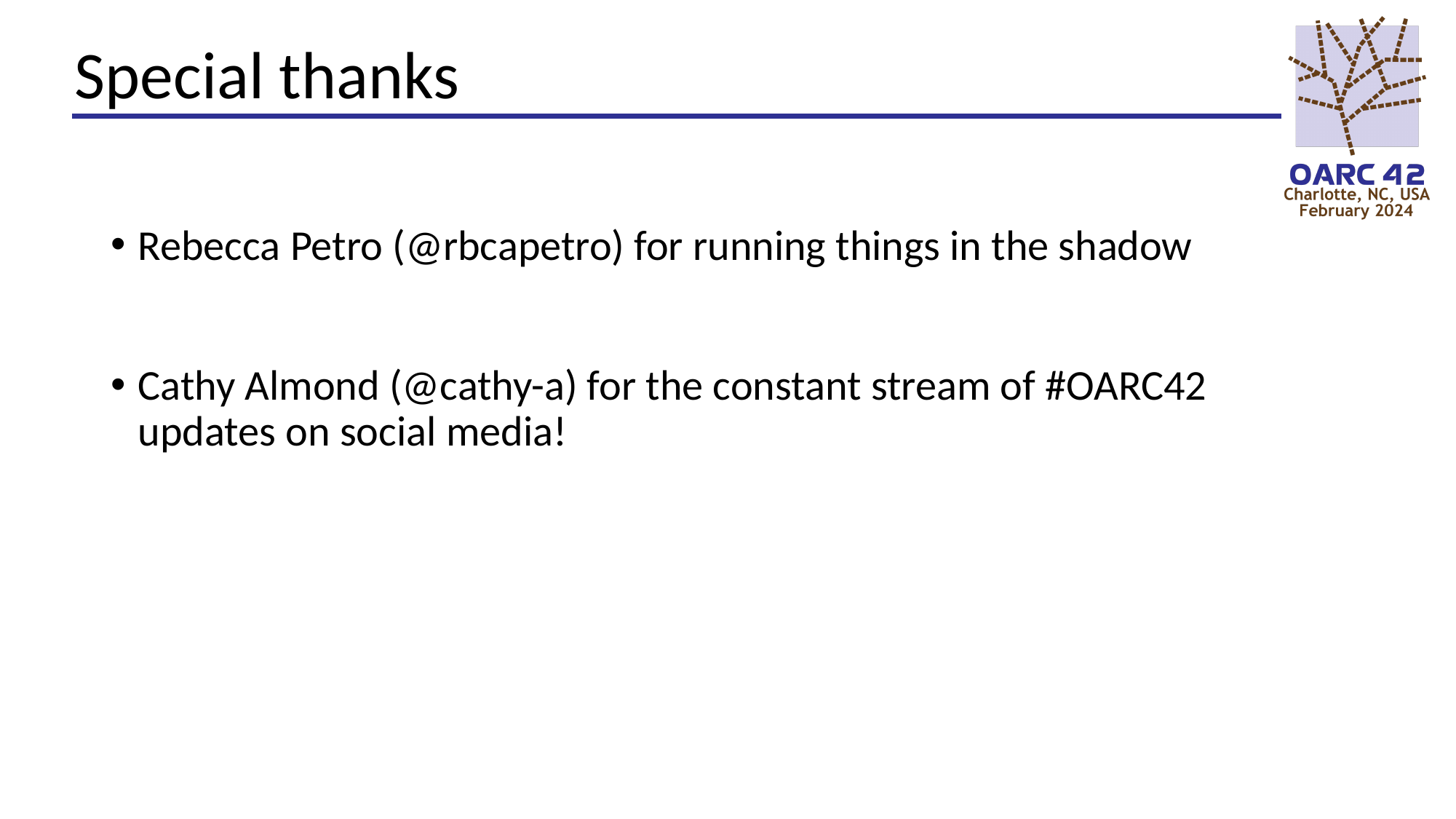

# Special thanks
Rebecca Petro (@rbcapetro) for running things in the shadow

Cathy Almond (@cathy-a) for the constant stream of #OARC42 updates on social media!